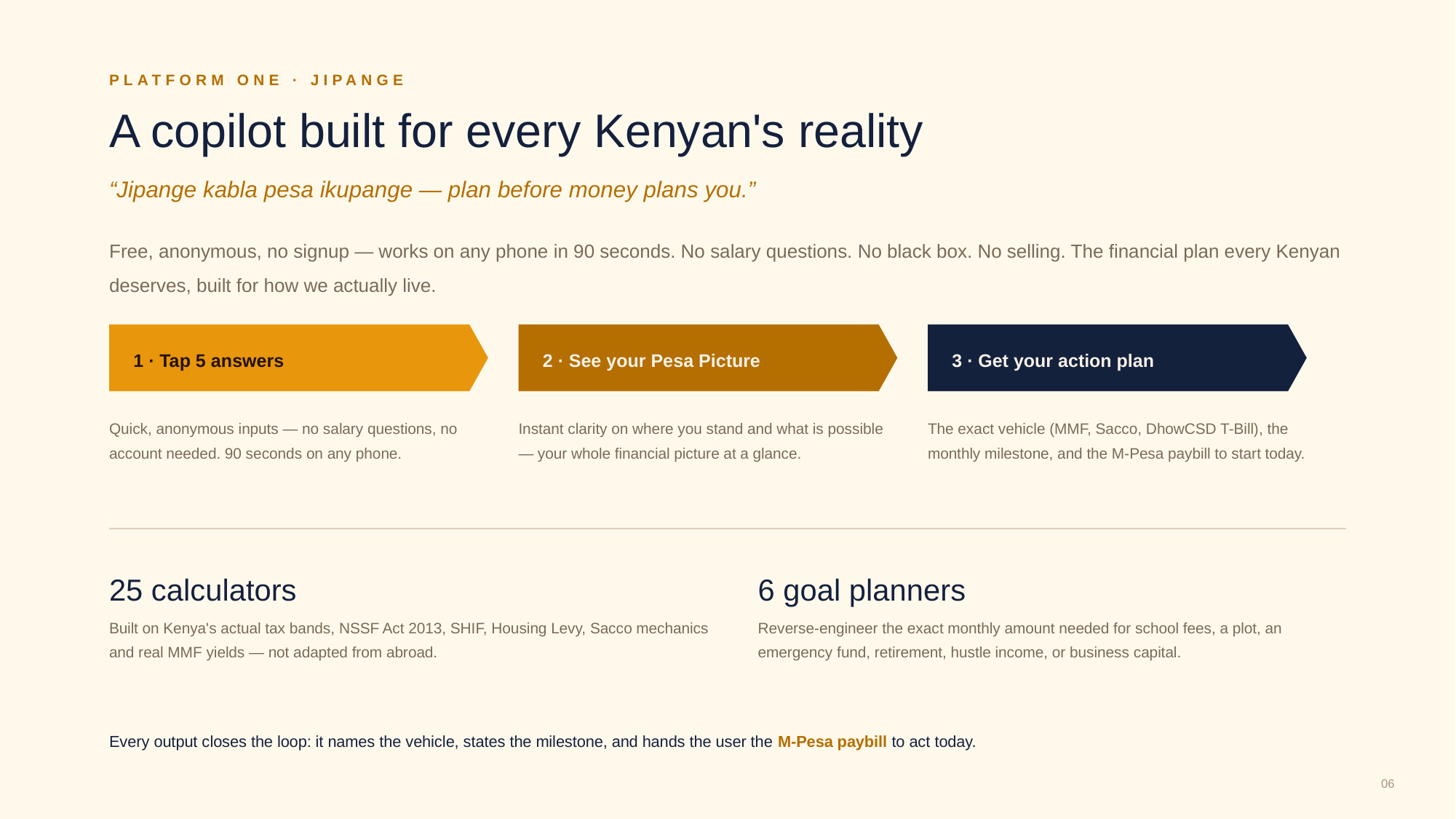

PLATFORM ONE · JIPANGE
A copilot built for every Kenyan's reality
“Jipange kabla pesa ikupange — plan before money plans you.”
Free, anonymous, no signup — works on any phone in 90 seconds. No salary questions. No black box. No selling. The financial plan every Kenyan deserves, built for how we actually live.

1 · Tap 5 answers

2 · See your Pesa Picture

3 · Get your action plan
Quick, anonymous inputs — no salary questions, no account needed. 90 seconds on any phone.
Instant clarity on where you stand and what is possible — your whole financial picture at a glance.
The exact vehicle (MMF, Sacco, DhowCSD T-Bill), the monthly milestone, and the M-Pesa paybill to start today.

25 calculators
Built on Kenya's actual tax bands, NSSF Act 2013, SHIF, Housing Levy, Sacco mechanics and real MMF yields — not adapted from abroad.
6 goal planners
Reverse-engineer the exact monthly amount needed for school fees, a plot, an emergency fund, retirement, hustle income, or business capital.
Every output closes the loop: it names the vehicle, states the milestone, and hands the user the M-Pesa paybill to act today.
06